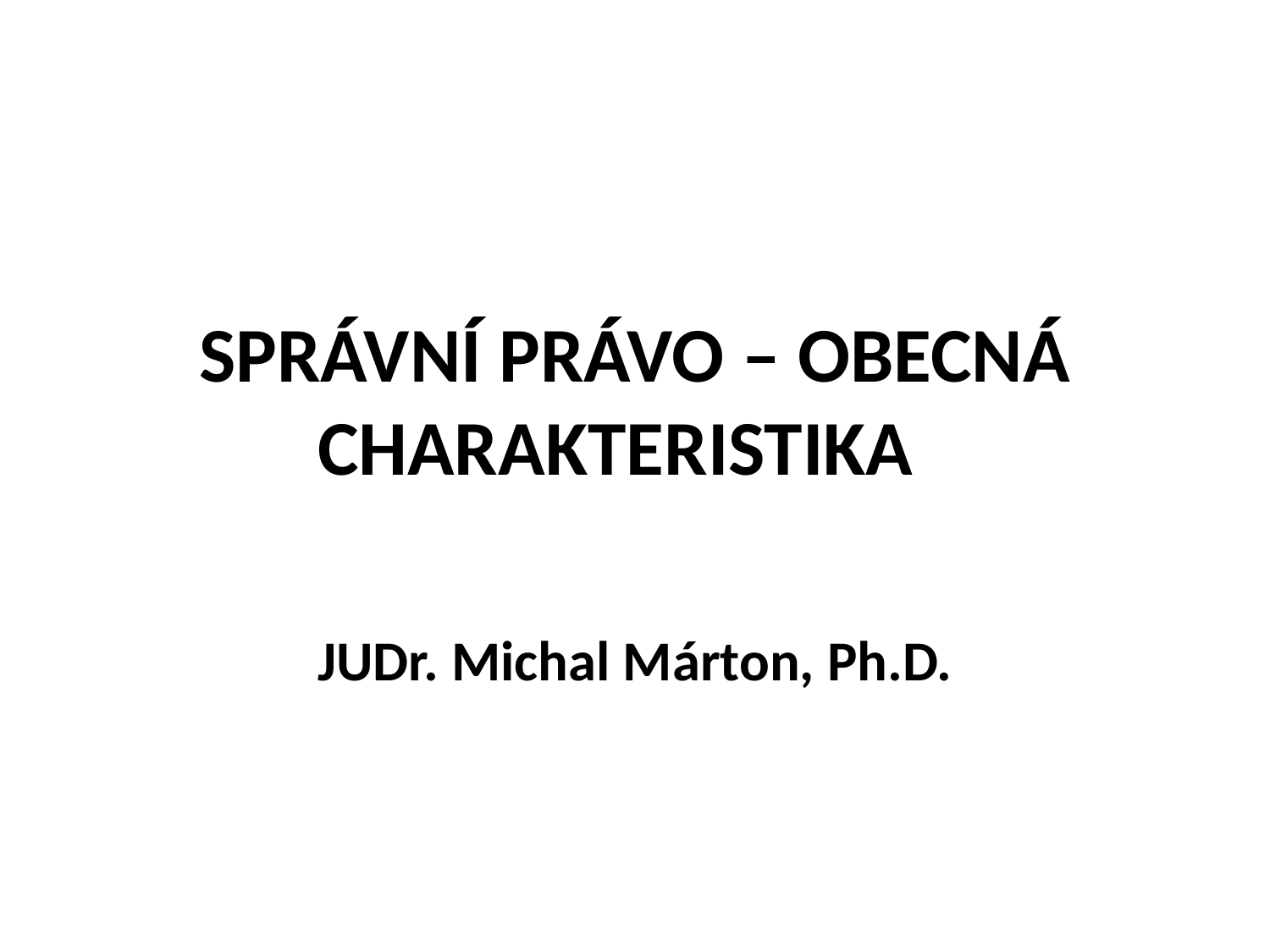

# SPRÁVNÍ PRÁVO – OBECNÁ CHARAKTERISTIKA

JUDr. Michal Márton, Ph.D.